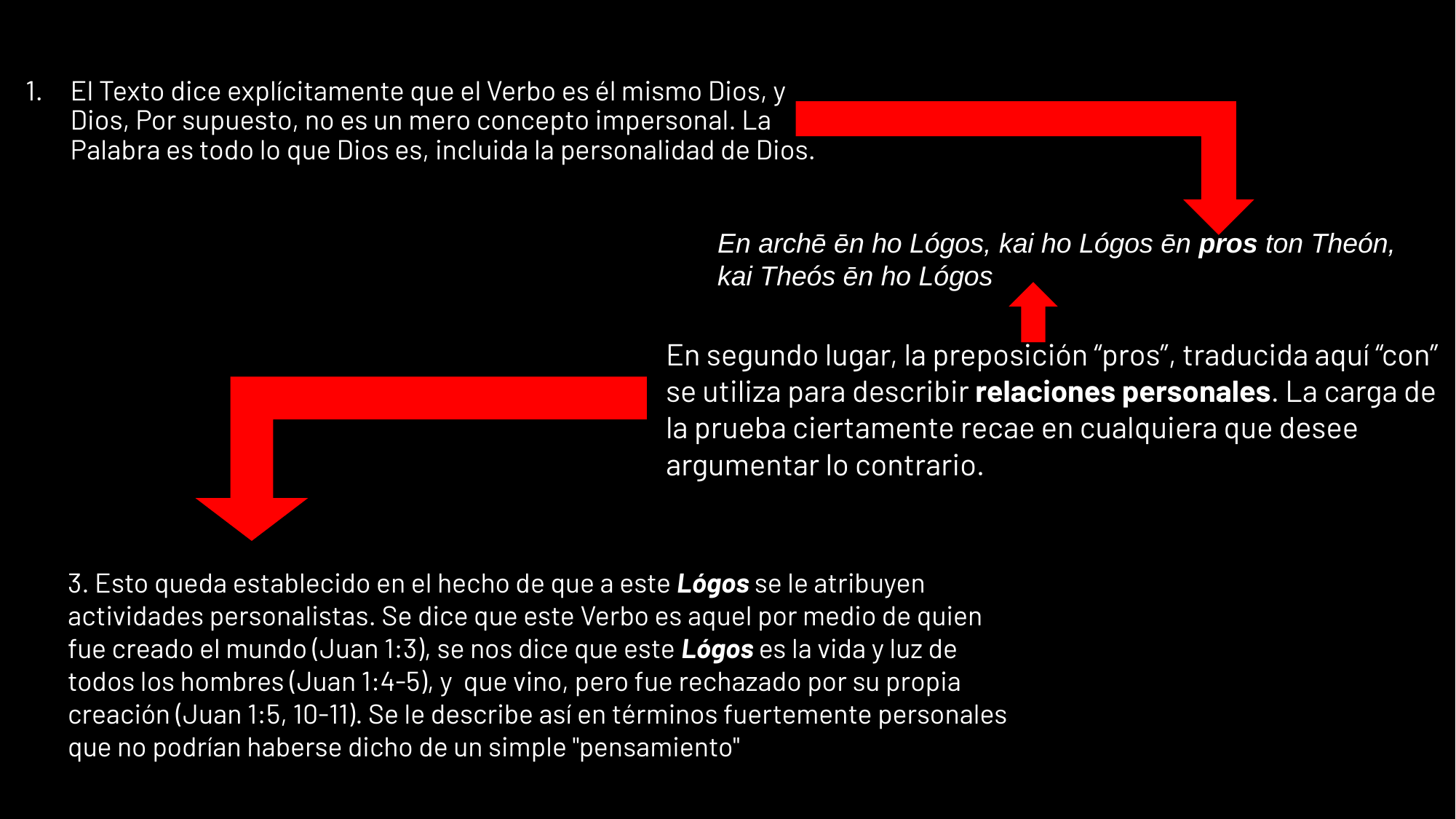

El Texto dice explícitamente que el Verbo es él mismo Dios, y Dios, Por supuesto, no es un mero concepto impersonal. La Palabra es todo lo que Dios es, incluida la personalidad de Dios.

En archē ēn ho Lógos, kai ho Lógos ēn pros ton Theón, kai Theós ēn ho Lógos

En segundo lugar, la preposición “pros”, traducida aquí “con” se utiliza para describir relaciones personales. La carga de la prueba ciertamente recae en cualquiera que desee argumentar lo contrario.

3. Esto queda establecido en el hecho de que a este Lógos se le atribuyen actividades personalistas. Se dice que este Verbo es aquel por medio de quien fue creado el mundo (Juan 1:3), se nos dice que este Lógos es la vida y luz de todos los hombres (Juan 1:4-5), y  que vino, pero fue rechazado por su propia creación (Juan 1:5, 10-11). Se le describe así en términos fuertemente personales que no podrían haberse dicho de un simple "pensamiento"